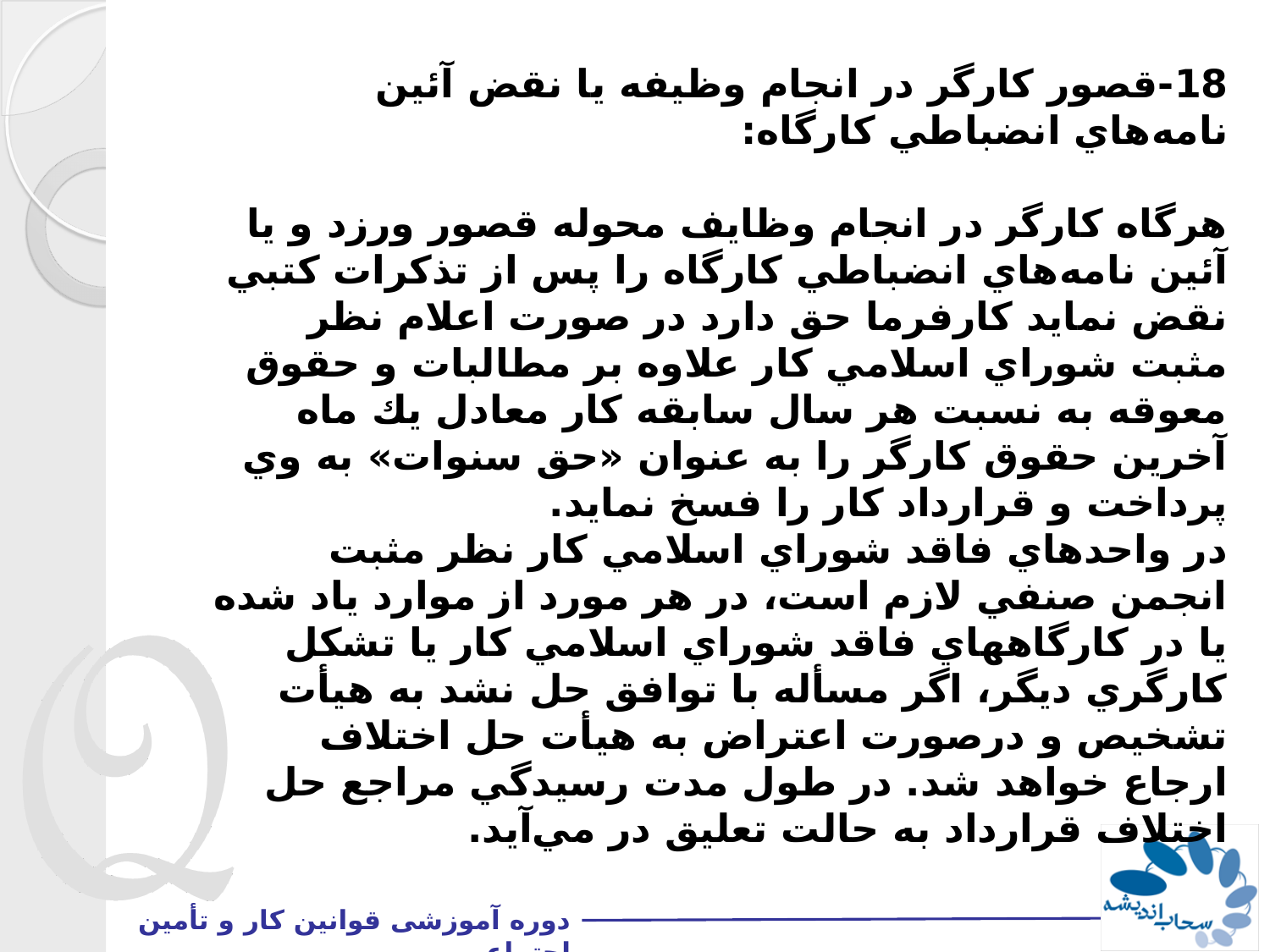

18-قصور كارگر در انجام وظيفه يا نقض آئين نامه‌هاي انضباطي كارگاه:
هرگاه كارگر در انجام وظايف محوله قصور ورزد و يا آئين نامه‌هاي انضباطي كارگاه را پس از تذكرات كتبي نقض نمايد كارفرما حق دارد در صورت اعلام نظر مثبت شوراي اسلامي كار علاوه بر مطالبات و حقوق معوقه به نسبت هر سال سابقه كار معادل يك ماه آخرين حقوق كارگر را به عنوان «حق سنوات» به وي پرداخت و قرارداد كار را فسخ نمايد.
در واحدهاي فاقد شوراي اسلامي كار نظر مثبت انجمن صنفي لازم است، در هر مورد از موارد ياد شده يا در كارگاههاي فاقد شوراي اسلامي كار يا تشكل كارگري ديگر، اگر مسأله با توافق حل نشد به هيأت تشخيص و درصورت اعتراض به هيأت حل اختلاف ارجاع خواهد شد. در طول مدت رسيدگي مراجع حل اختلاف قرارداد به حالت تعليق در مي‌آيد.